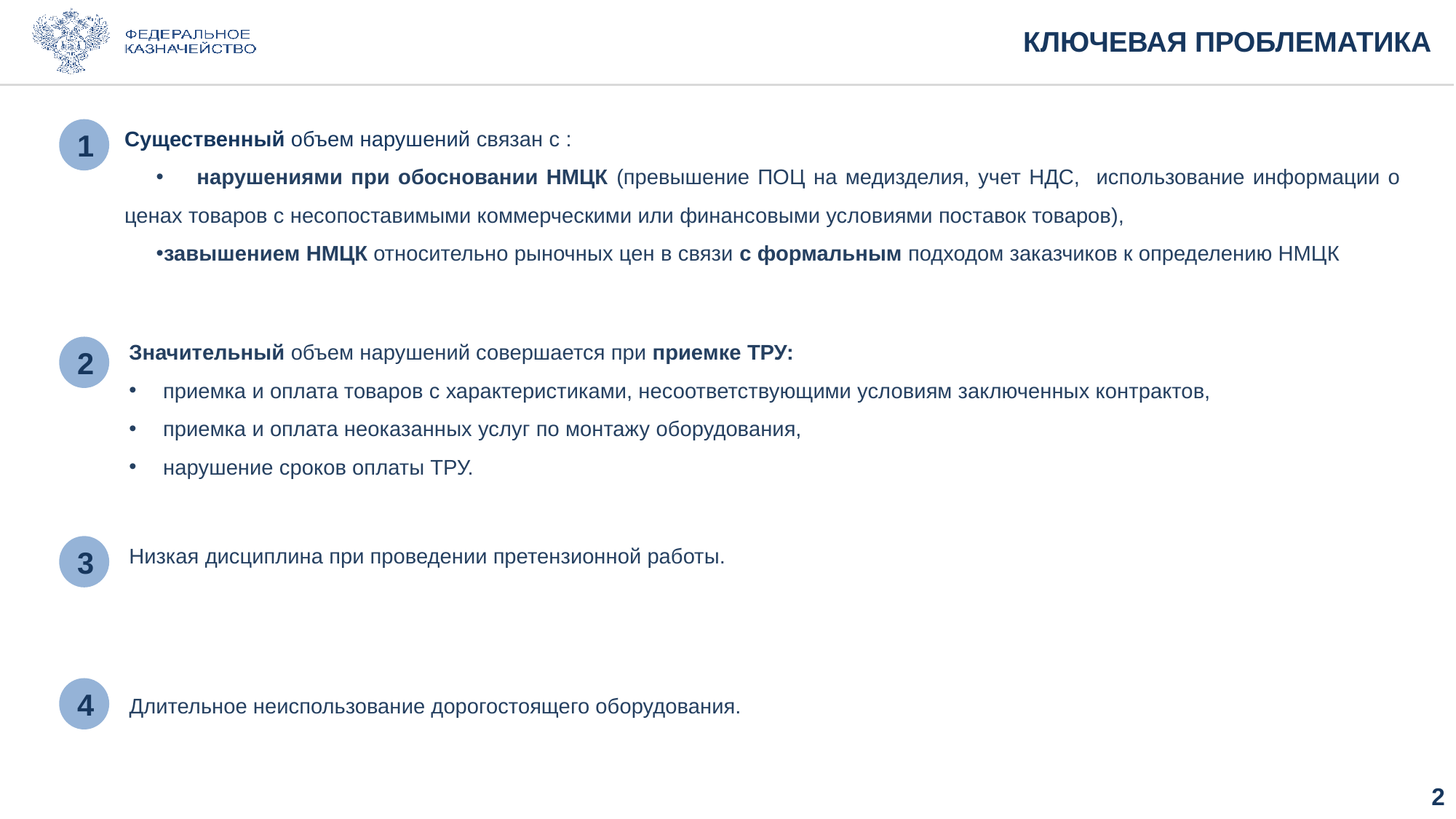

КЛЮЧЕВАЯ ПРОБЛЕМАТИКА
1

Существенный объем нарушений связан с :
    нарушениями при обосновании НМЦК (превышение ПОЦ на медизделия, учет НДС,  использование информации о ценах товаров с несопоставимыми коммерческими или финансовыми условиями поставок товаров),
завышением НМЦК относительно рыночных цен в связи с формальным подходом заказчиков к определению НМЦК

Значительный объем нарушений совершается при приемке ТРУ:
приемка и оплата товаров с характеристиками, несоответствующими условиям заключенных контрактов,
приемка и оплата неоказанных услуг по монтажу оборудования,
нарушение сроков оплаты ТРУ.

2
Низкая дисциплина при проведении претензионной работы.
3
4
Длительное неиспользование дорогостоящего оборудования.
2